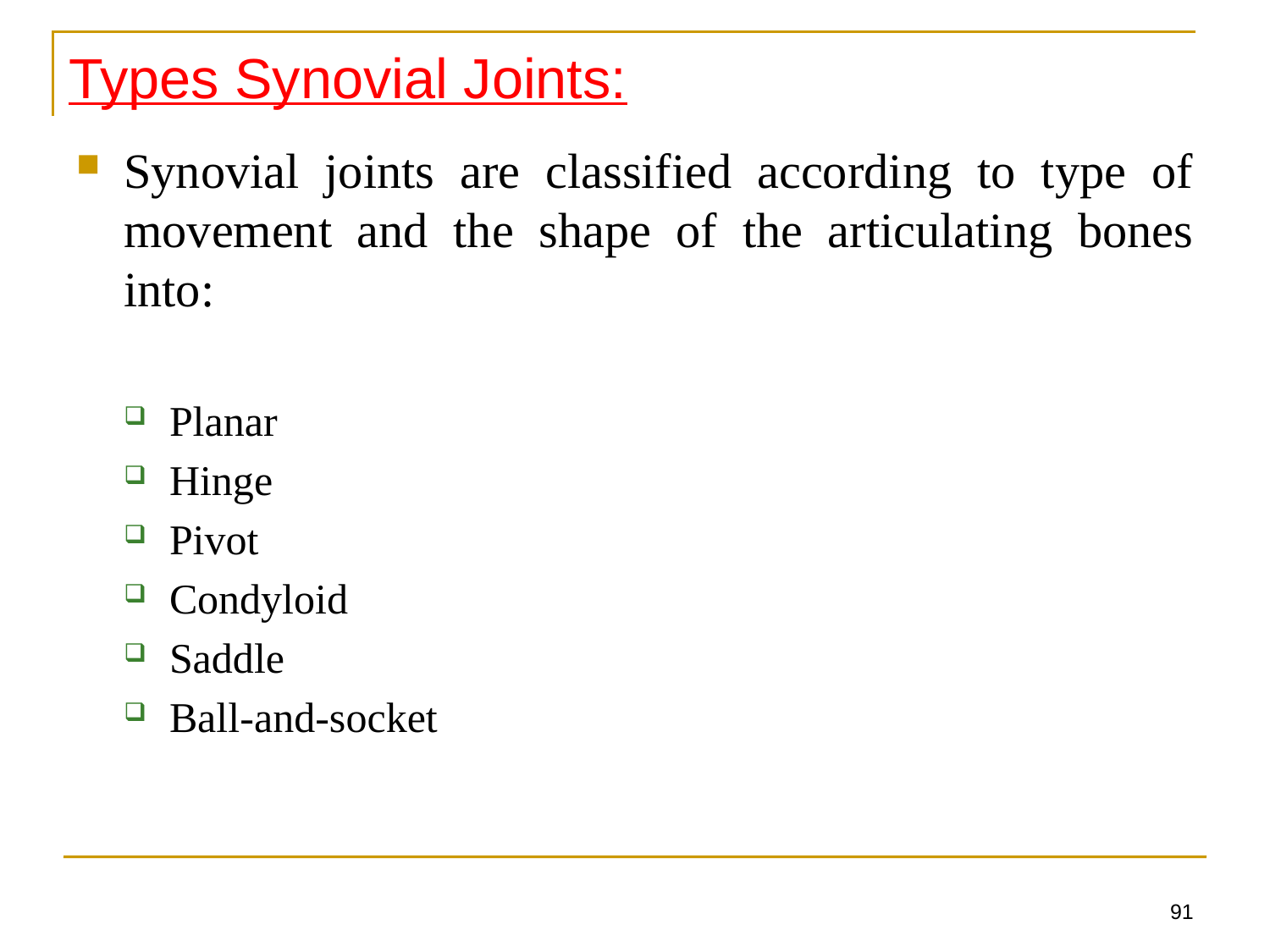

Types Synovial Joints:
Synovial joints are classified according to type of movement and the shape of the articulating bones into:

Planar
Hinge
Pivot
Condyloid
Saddle
Ball-and-socket
91